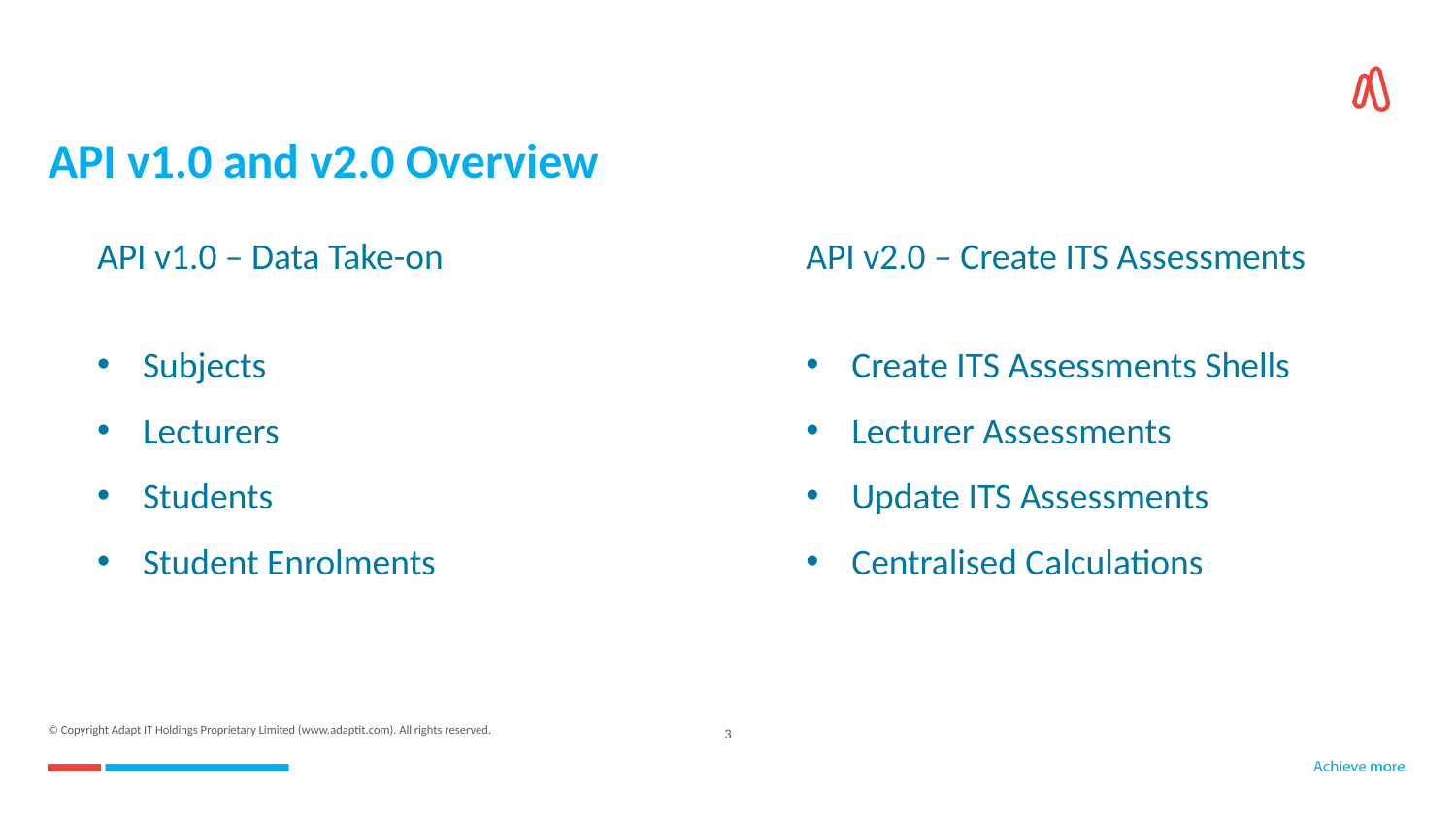

# API v1.0 and v2.0 Overview
API v1.0 – Data Take-on

Subjects
Lecturers
Students
Student Enrolments

API v2.0 – Create ITS Assessments

Create ITS Assessments Shells
Lecturer Assessments
Update ITS Assessments
Centralised Calculations